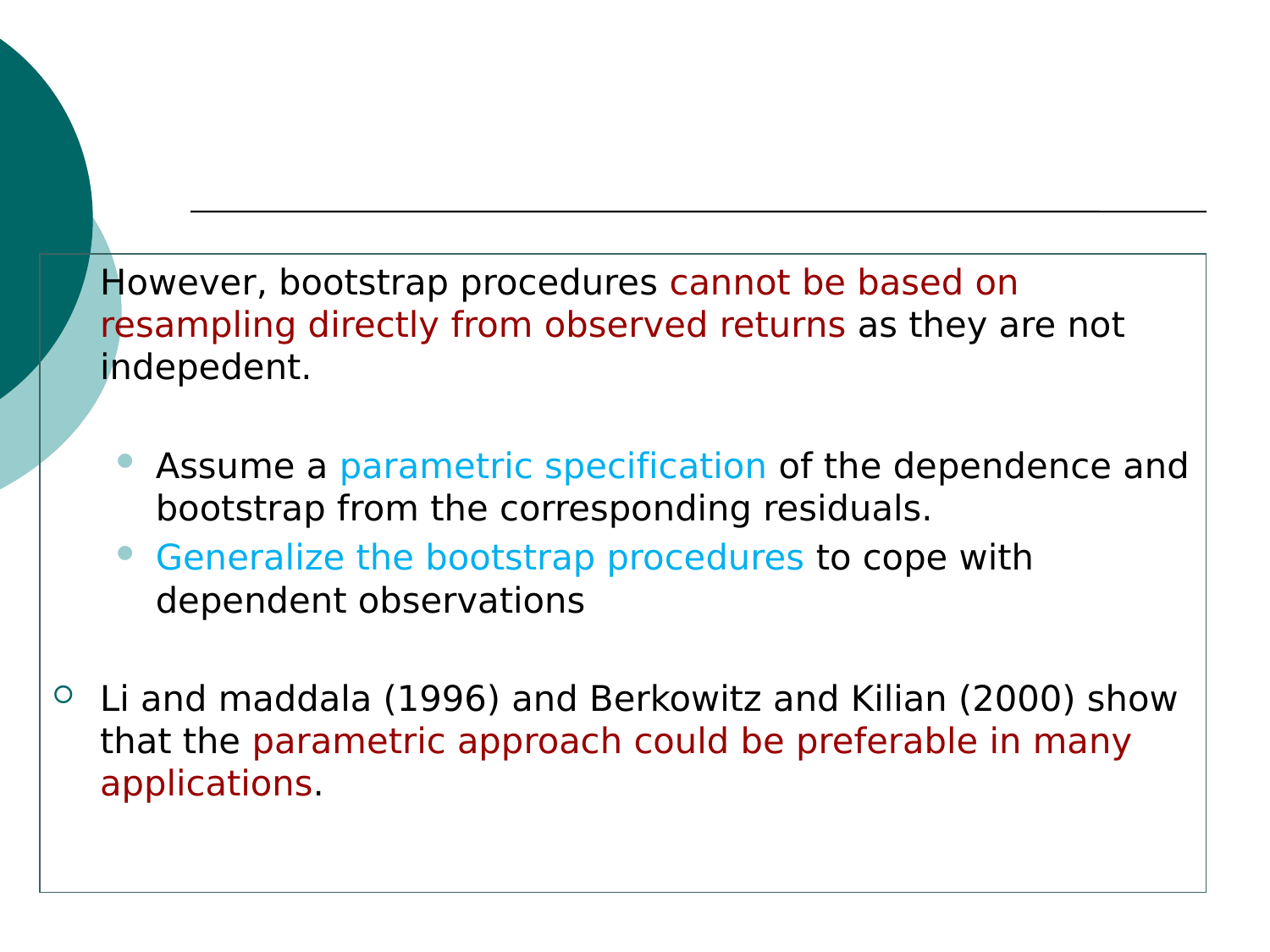

However, bootstrap procedures cannot be based on resampling directly from observed returns as they are not indepedent.

Assume a parametric specification of the dependence and bootstrap from the corresponding residuals.
Generalize the bootstrap procedures to cope with dependent observations

Li and maddala (1996) and Berkowitz and Kilian (2000) show that the parametric approach could be preferable in many applications.